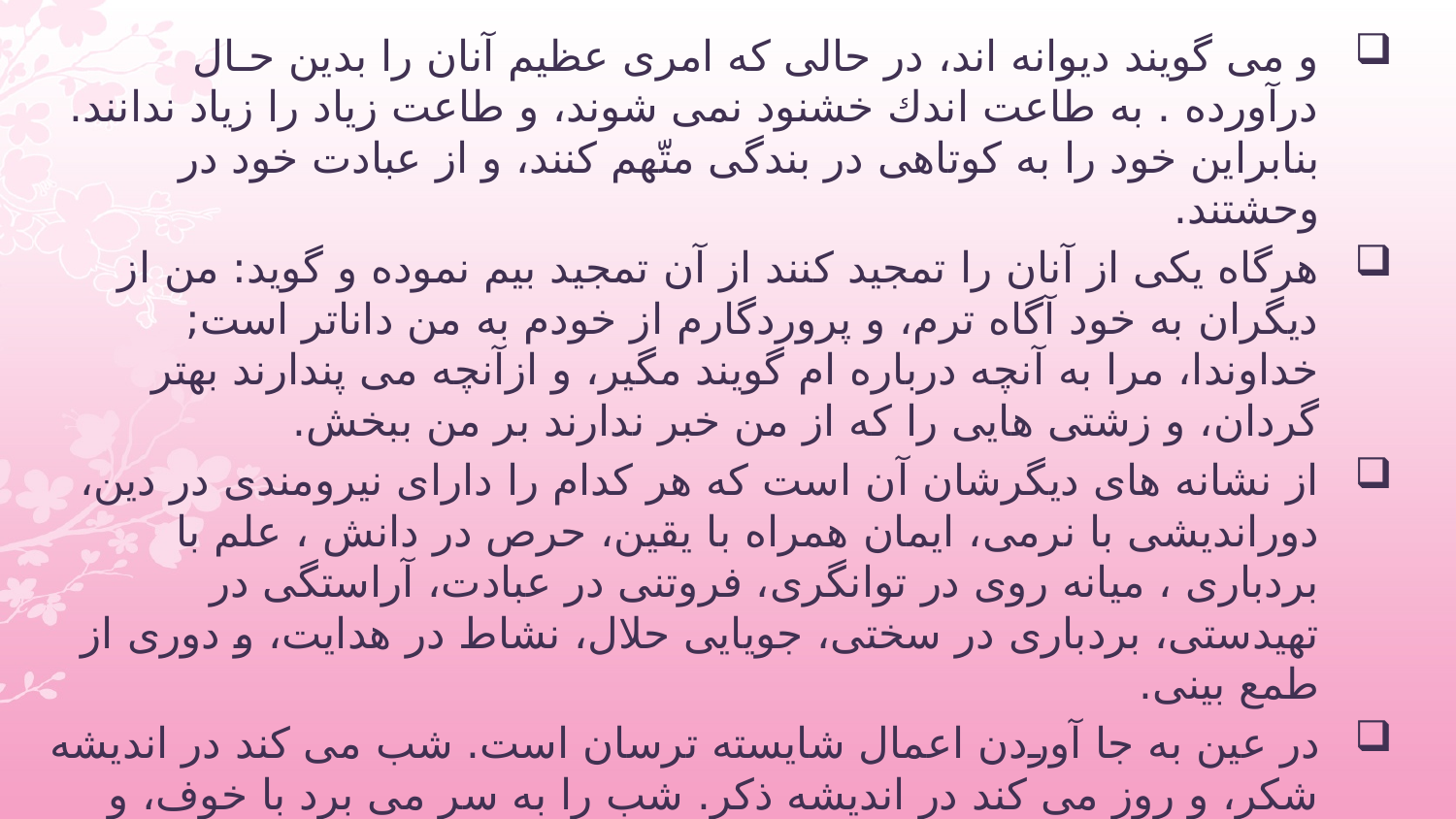

و مى گويند ديوانه اند، در حالى كه امرى عظيم آنان را بدين حـال درآورده . به طاعت اندك خشنود نمى شوند، و طاعت زياد را زياد ندانند. بنابراين خود را به كوتاهى در بندگى متّهم كنند، و از عبادت خود در وحشتند.
هرگاه يكى از آنان را تمجيد كنند از آن تمجيد بيم نموده و گويد: من از ديگران به خود آگاه ترم، و پروردگارم از خودم به من داناتر است; خداوندا، مرا به آنچه درباره ام گويند مگير، و ازآنچه مى پندارند بهتر گردان، و زشتى هايى را كه از من خبر ندارند بر من ببخش.
از نشانه هاى ديگرشان آن است كه هر كدام را داراى نيرومندى در دين، دورانديشى با نرمى، ايمان همراه با يقين، حرص در دانش ، علم با بردبارى ، ميانه روى در توانگرى، فروتنى در عبادت، آراستگى در تهيدستى، بردبارى در سختى، جويايى حلال، نشاط در هدايت، و دورى از طمع بينى.
در عين به جا آوردن اعمال شايسته ترسان است. شب مى كند در انديشه شكر، و روز مى كند در انديشه ذكر. شب را به سر مى برد با خوف، و روز مى نمايد دلشاد، خوف از غفلتى كه او را از آن برحذر داشته اند، و دلشاد از فضل و رحمت حق كه به دست آورده. اگر نفس او را در آنچه بر او سنگين است از او پيروى نكند او نيز آنچه را كه نفس به آن رغبت دارد به او نمى دهد.